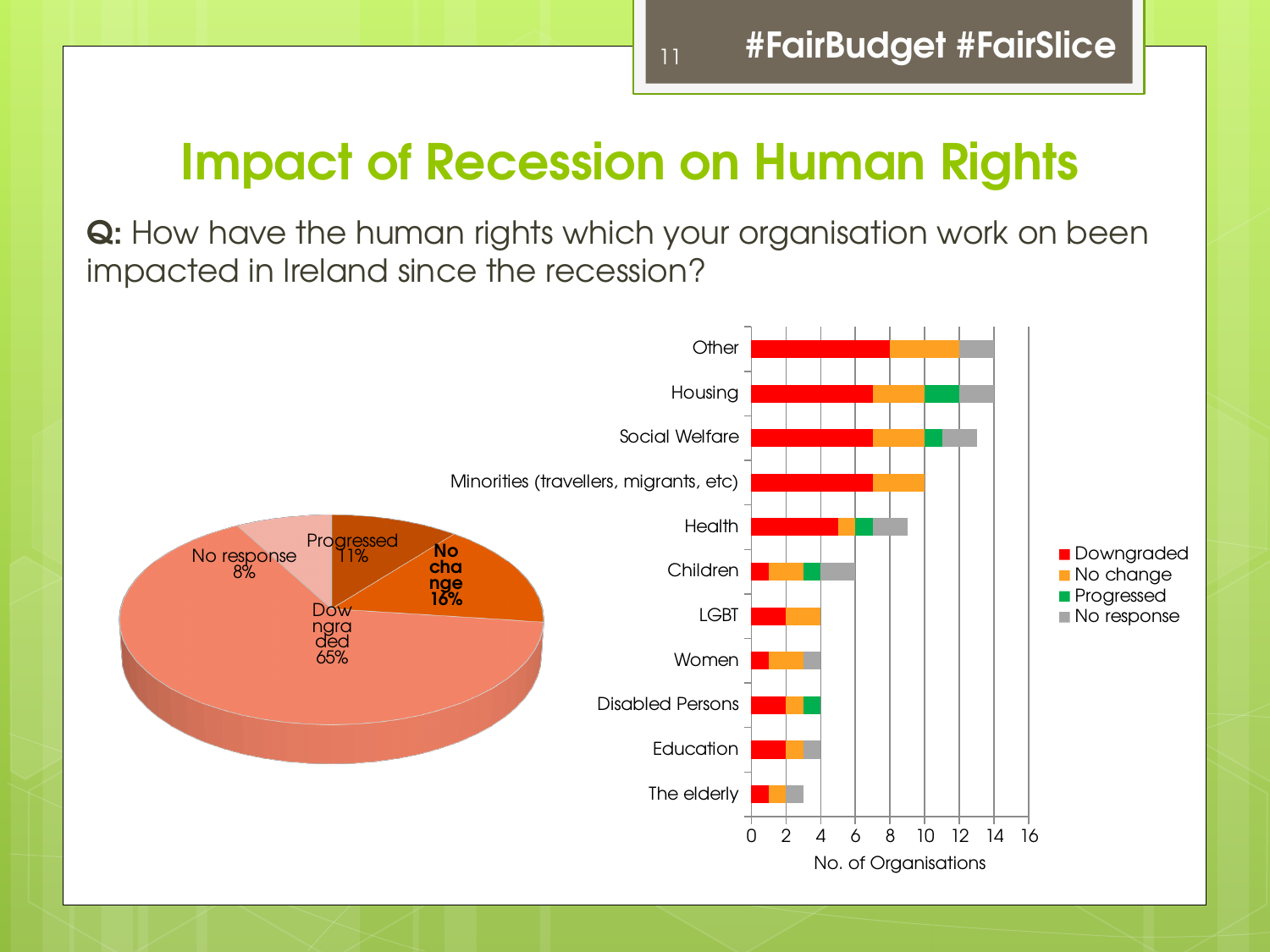

#FairBudget #FairSlice
11
# Impact of Recession on Human Rights
Q: How have the human rights which your organisation work on been impacted in Ireland since the recession?

[unsupported chart]

### Chart

| Category | Downgraded | No change | Progressed | No response |
|---|---|---|---|---|
| The elderly | 1.0 | 1.0 | None | 1.0 |
| Education | 2.0 | 1.0 | None | 1.0 |
| Disabled Persons | 2.0 | 1.0 | 1.0 | None |
| Women | 1.0 | 2.0 | None | 1.0 |
| LGBT | 2.0 | 2.0 | None | None |
| Children | 1.0 | 2.0 | 1.0 | 2.0 |
| Health | 5.0 | 1.0 | 1.0 | 2.0 |
| Minorities (travellers, migrants, etc) | 7.0 | 3.0 | None | None |
| Social Welfare | 7.0 | 3.0 | 1.0 | 2.0 |
| Housing | 7.0 | 3.0 | 2.0 | 2.0 |
| Other | 8.0 | 4.0 | None | 2.0 |
No. of Organisations